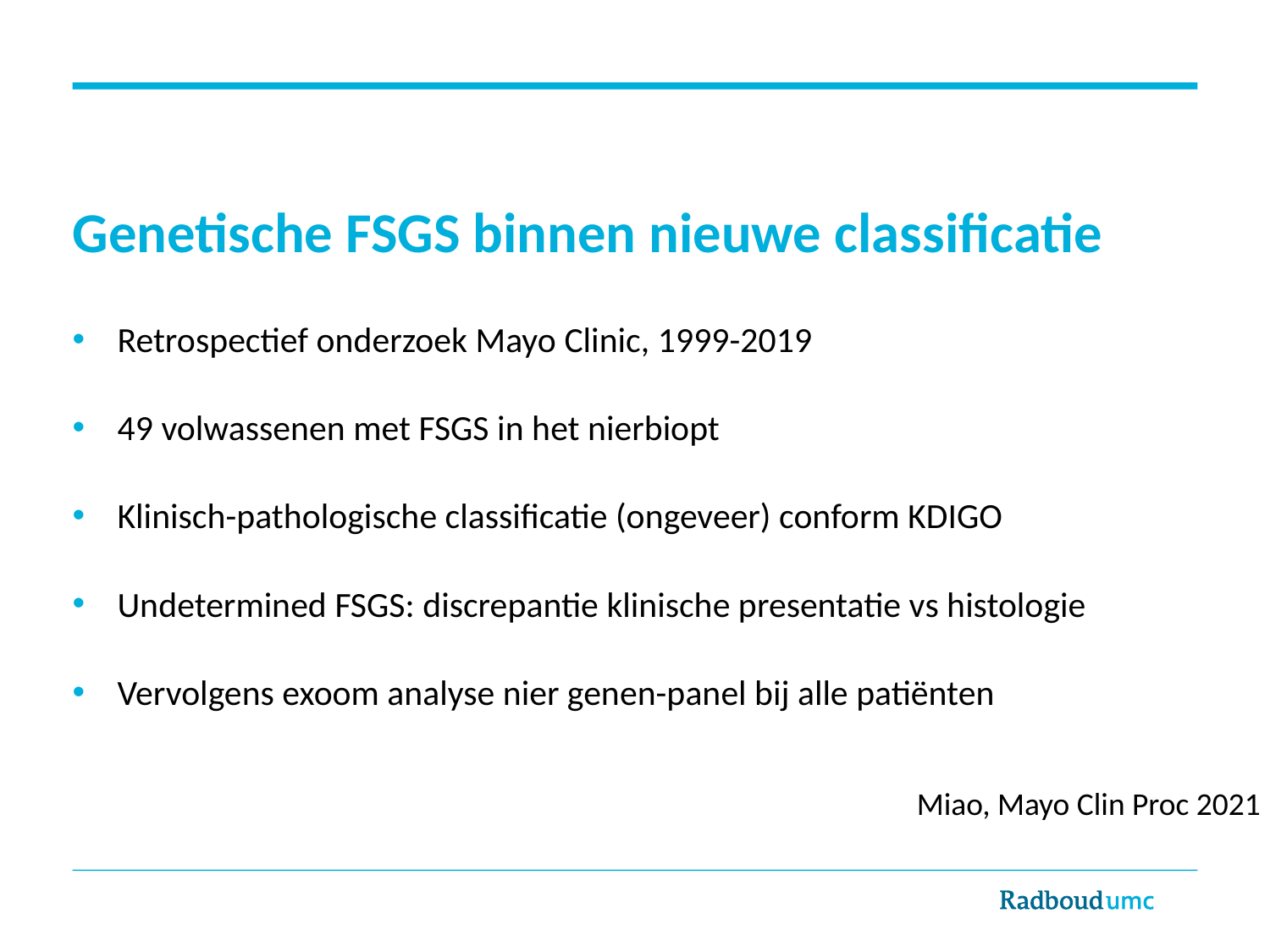

# Genetische FSGS binnen nieuwe classificatie
Retrospectief onderzoek Mayo Clinic, 1999-2019

49 volwassenen met FSGS in het nierbiopt

Klinisch-pathologische classificatie (ongeveer) conform KDIGO

Undetermined FSGS: discrepantie klinische presentatie vs histologie

Vervolgens exoom analyse nier genen-panel bij alle patiënten

Miao, Mayo Clin Proc 2021